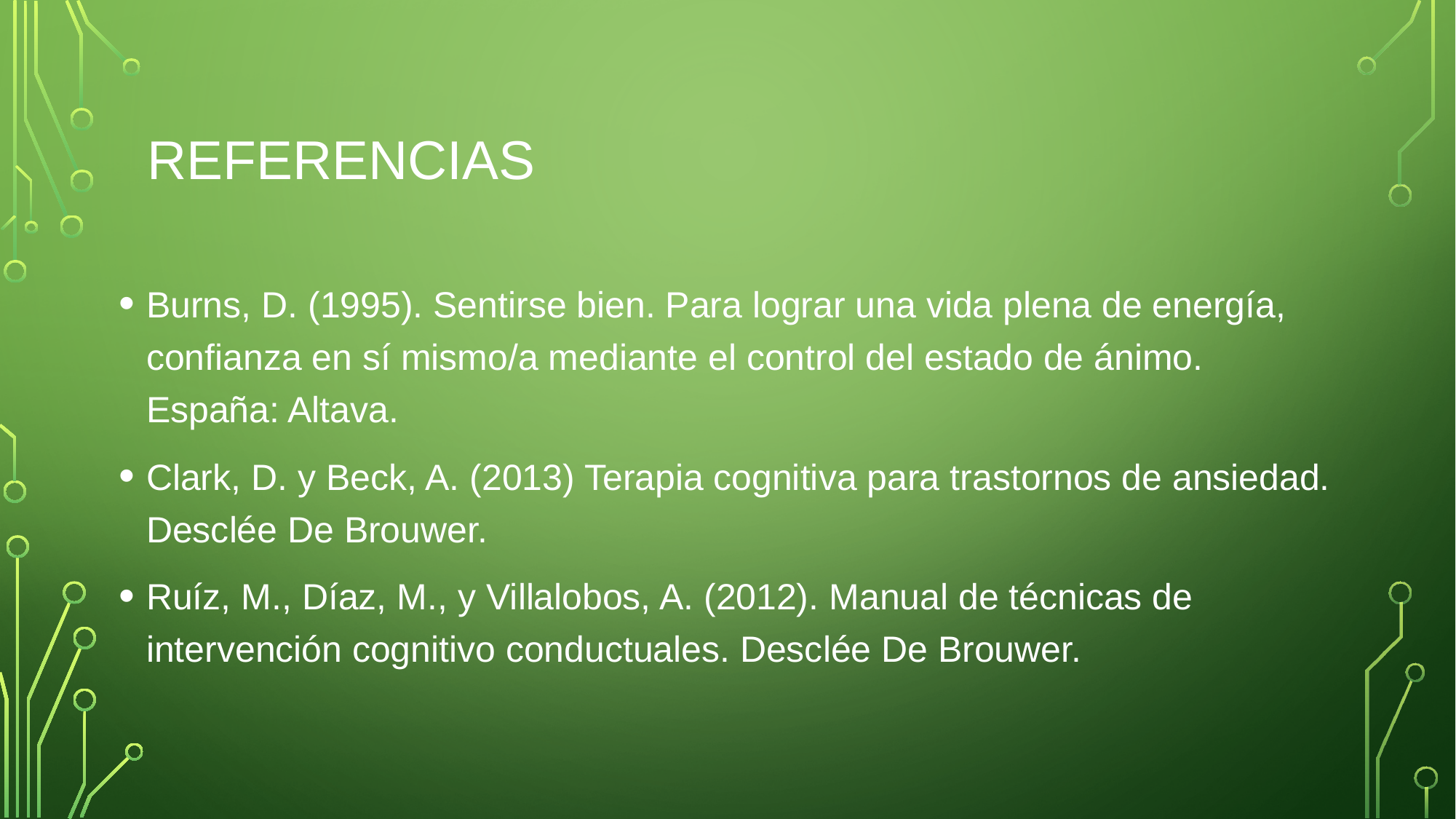

# referencias
Burns, D. (1995). Sentirse bien. Para lograr una vida plena de energía, confianza en sí mismo/a mediante el control del estado de ánimo. España: Altava.
Clark, D. y Beck, A. (2013) Terapia cognitiva para trastornos de ansiedad. Desclée De Brouwer.
Ruíz, M., Díaz, M., y Villalobos, A. (2012). Manual de técnicas de intervención cognitivo conductuales. Desclée De Brouwer.